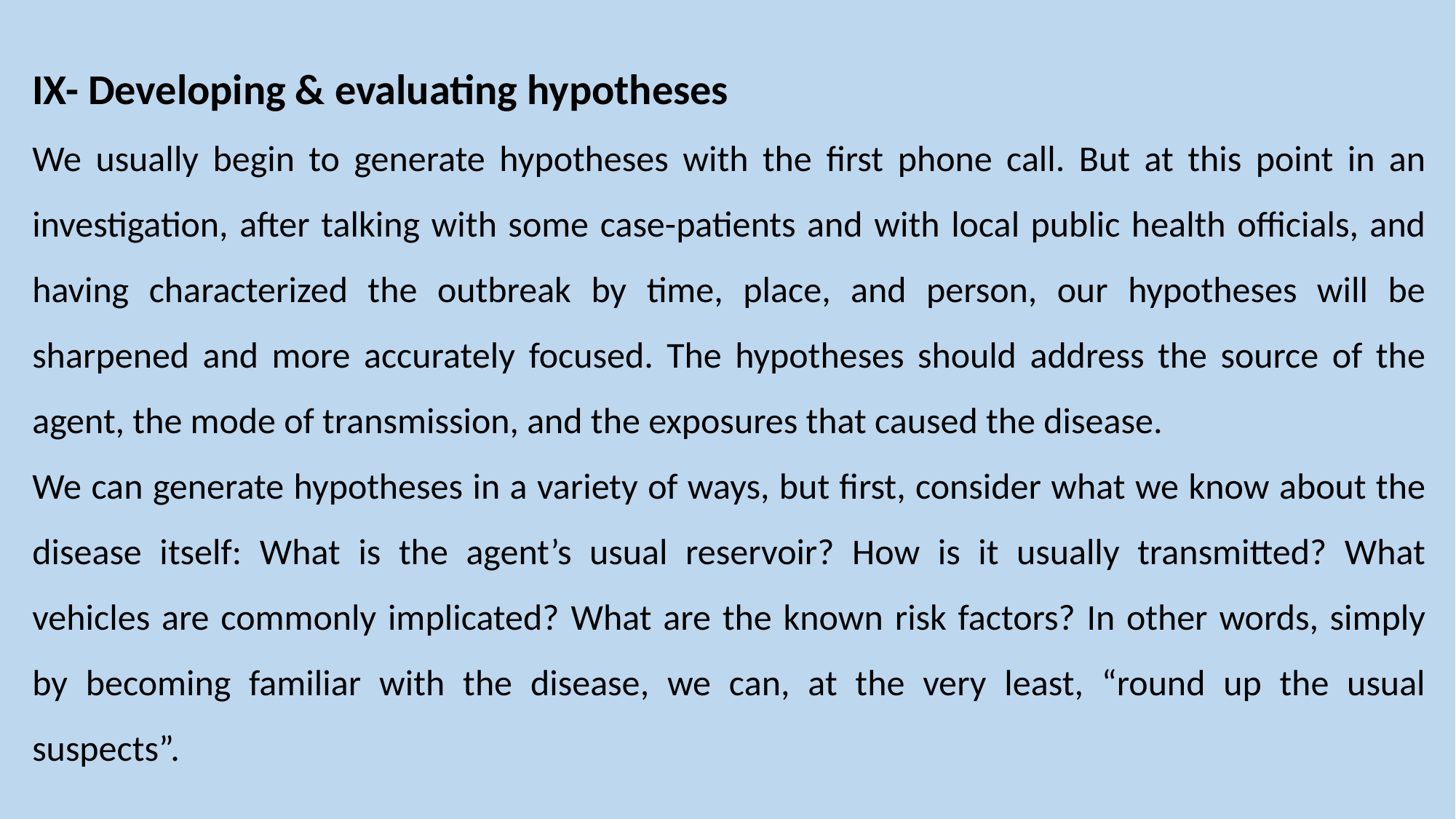

IX- Developing & evaluating hypotheses
We usually begin to generate hypotheses with the first phone call. But at this point in an investigation, after talking with some case-patients and with local public health officials, and having characterized the outbreak by time, place, and person, our hypotheses will be sharpened and more accurately focused. The hypotheses should address the source of the agent, the mode of transmission, and the exposures that caused the disease.
We can generate hypotheses in a variety of ways, but first, consider what we know about the disease itself: What is the agent’s usual reservoir? How is it usually transmitted? What vehicles are commonly implicated? What are the known risk factors? In other words, simply by becoming familiar with the disease, we can, at the very least, “round up the usual suspects”.